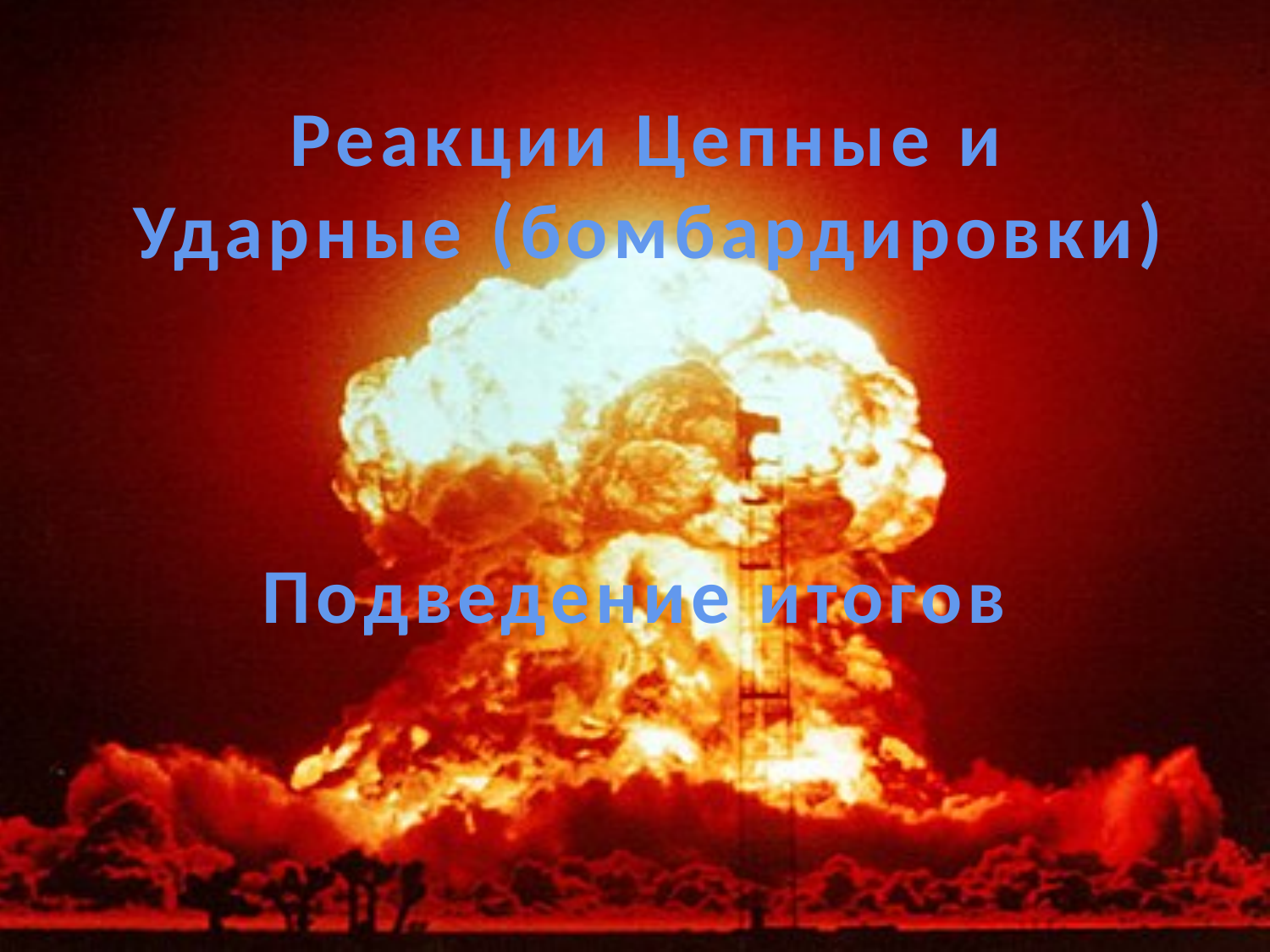

# Реакции Цепные и Ударные (бомбардировки)
Подведение итогов